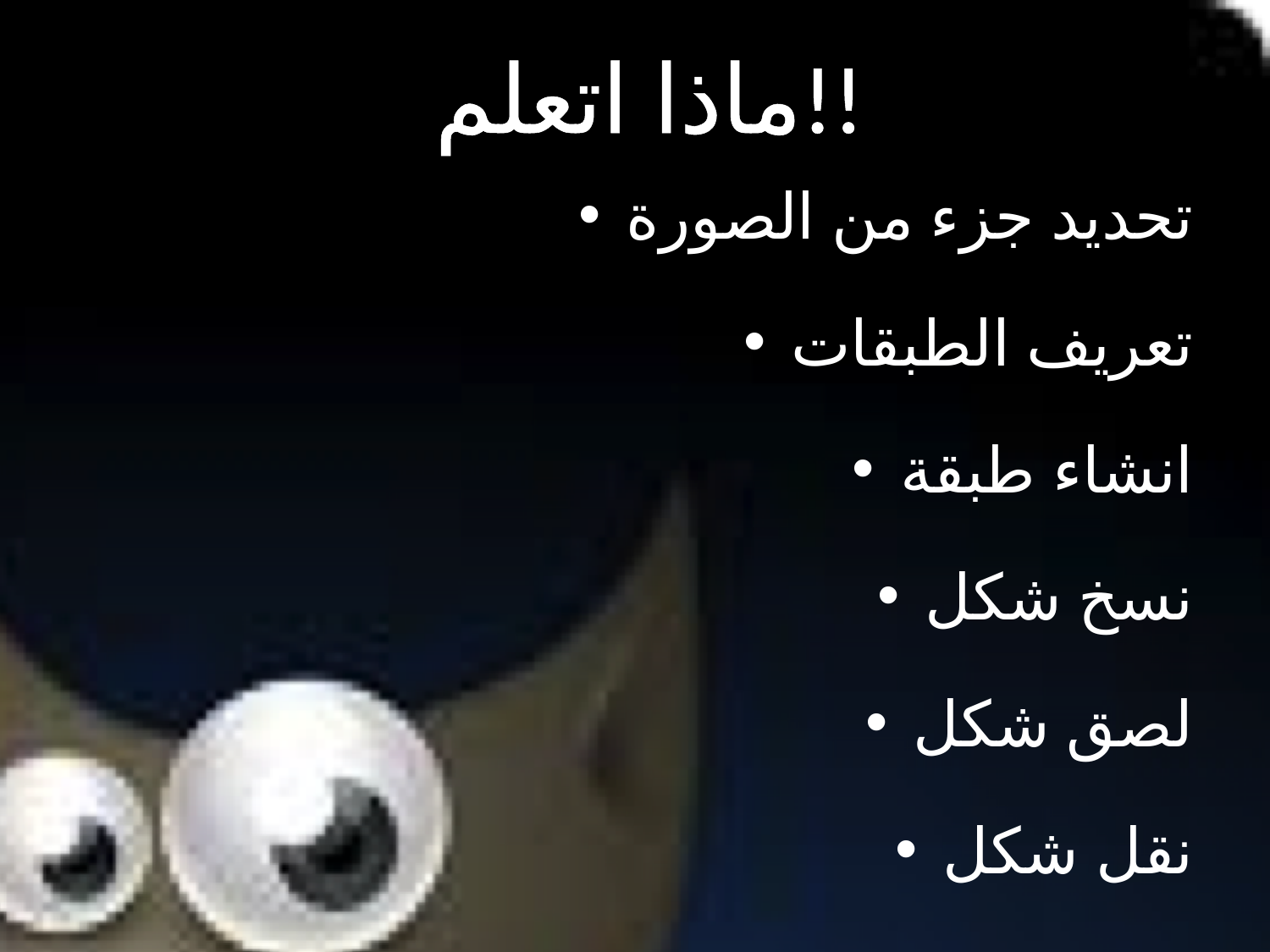

# ماذا اتعلم!!
تحديد جزء من الصورة
تعريف الطبقات
انشاء طبقة
نسخ شكل
لصق شكل
نقل شكل